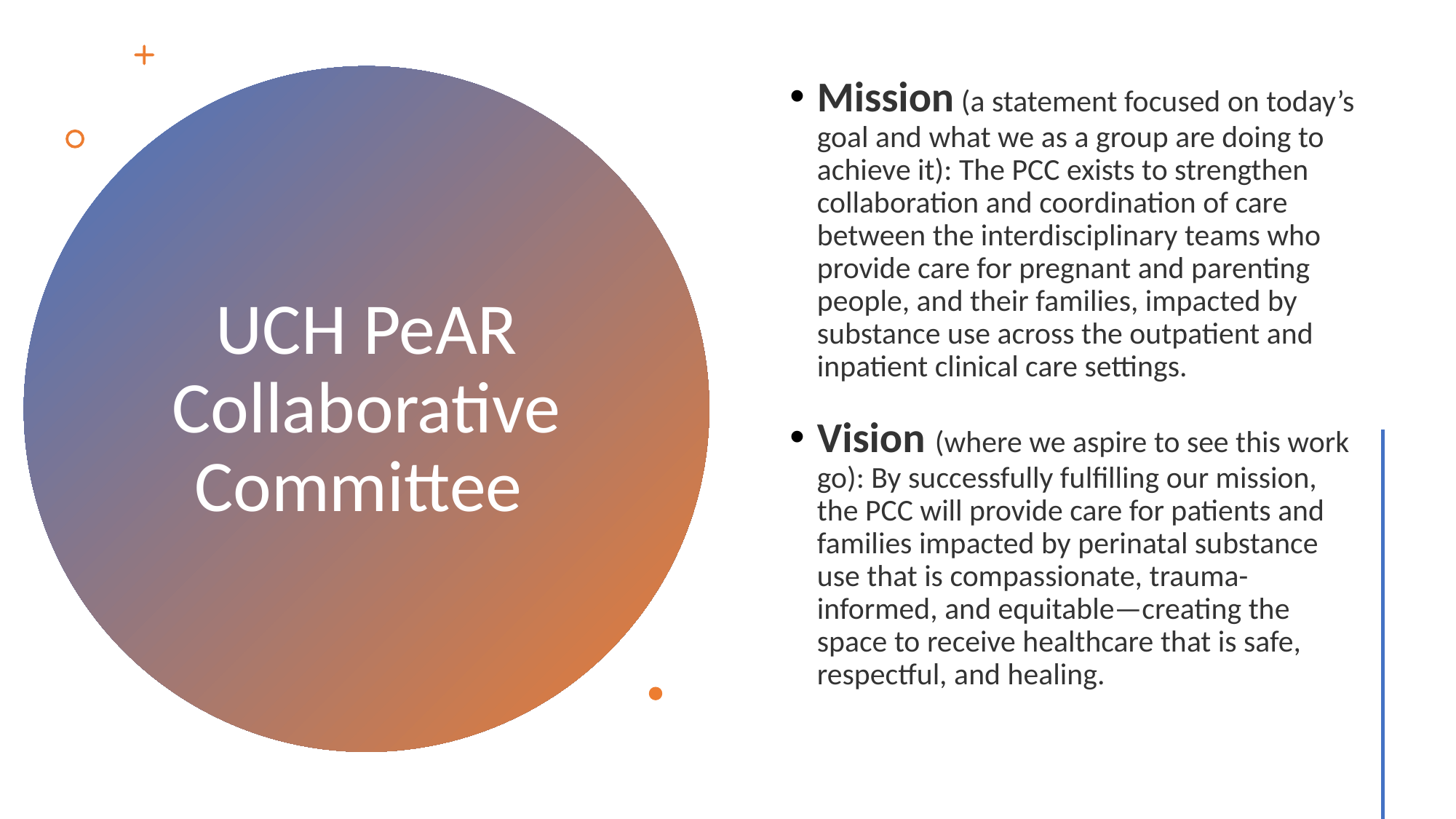

Mission (a statement focused on today’s goal and what we as a group are doing to achieve it): The PCC exists to strengthen collaboration and coordination of care between the interdisciplinary teams who provide care for pregnant and parenting people, and their families, impacted by substance use across the outpatient and inpatient clinical care settings.

Vision (where we aspire to see this work go): By successfully fulfilling our mission, the PCC will provide care for patients and families impacted by perinatal substance use that is compassionate, trauma-informed, and equitable—creating the space to receive healthcare that is safe, respectful, and healing.

# UCH PeAR Collaborative Committee